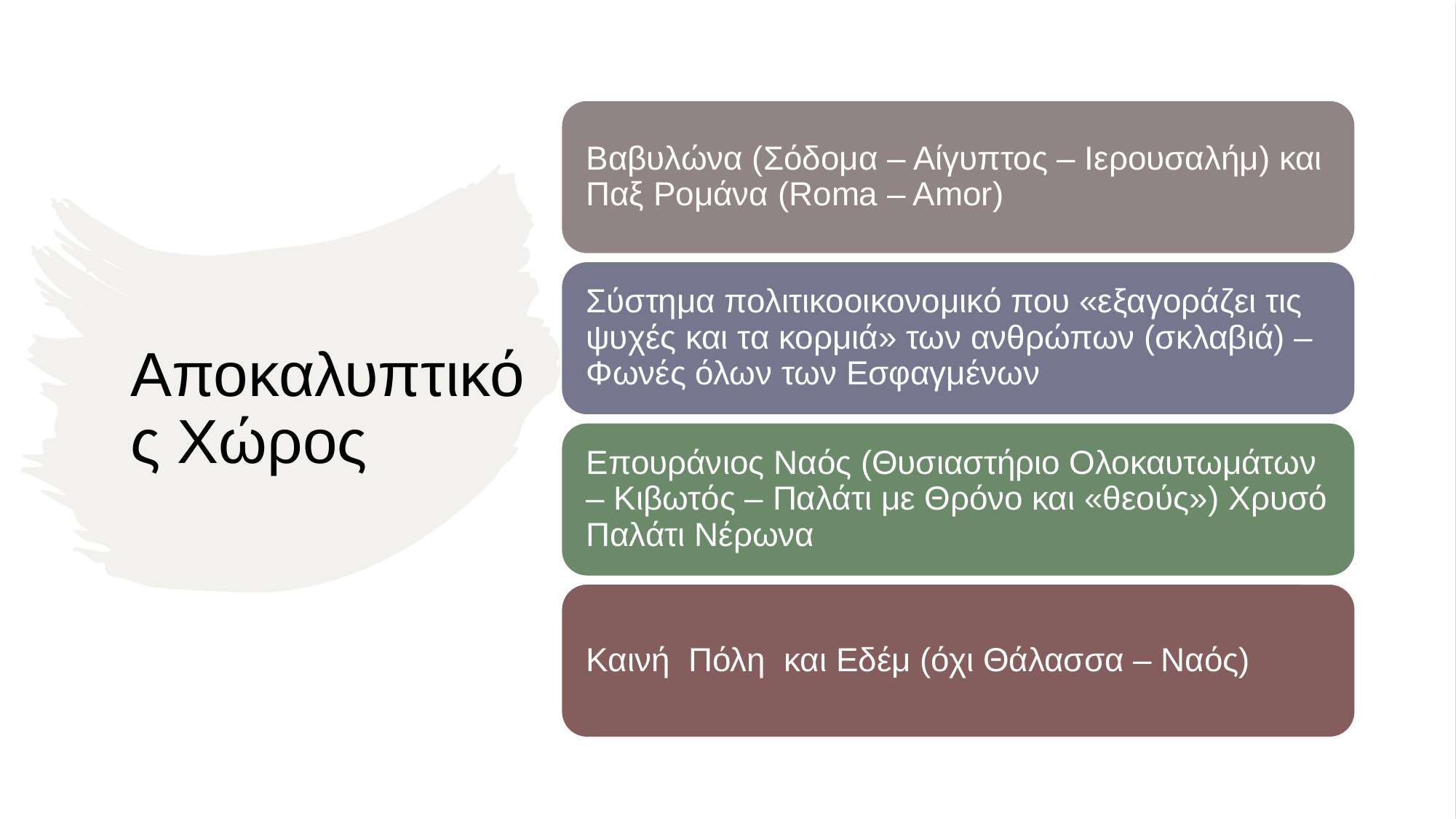

# Αποκαλυπτικός Χώρος
Βαβυλώνα (Σόδομα – Αίγυπτος – Ιερουσαλήμ) και Παξ Ρομάνα (Roma – Amor)
Σύστημα πολιτικοοικονομικό που «εξαγοράζει τις ψυχές και τα κορμιά» των ανθρώπων (σκλαβιά) – Φωνές όλων των Εσφαγμένων
Επουράνιος Nαός (Θυσιαστήριο Ολοκαυτωμάτων – Κιβωτός – Παλάτι με Θρόνο και «θεούς») Χρυσό Παλάτι Νέρωνα
Καινή  Πόλη  και Εδέμ (όχι Θάλασσα – Ναός)